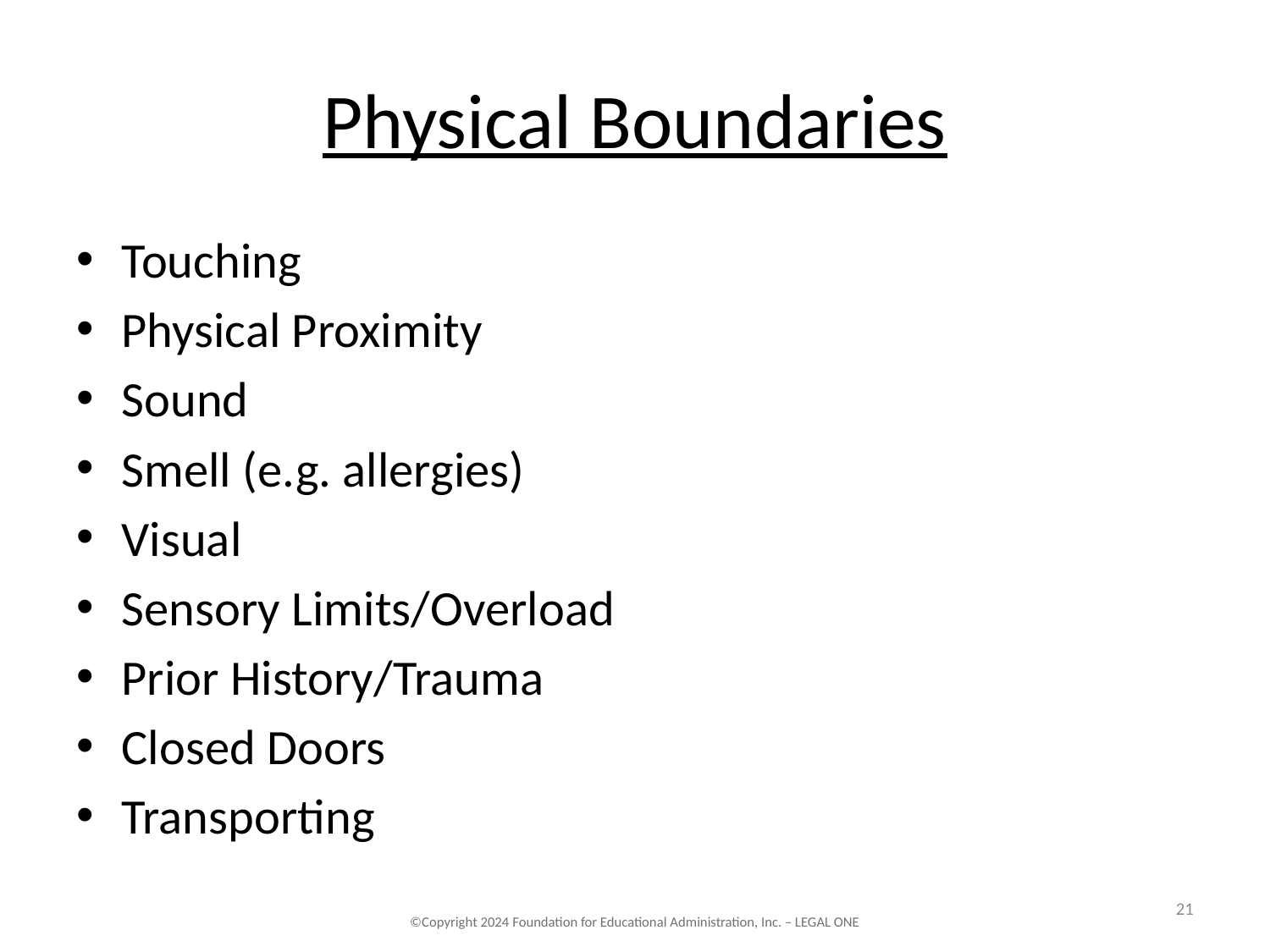

# Physical Boundaries
Touching
Physical Proximity
Sound
Smell (e.g. allergies)
Visual
Sensory Limits/Overload
Prior History/Trauma
Closed Doors
Transporting
21